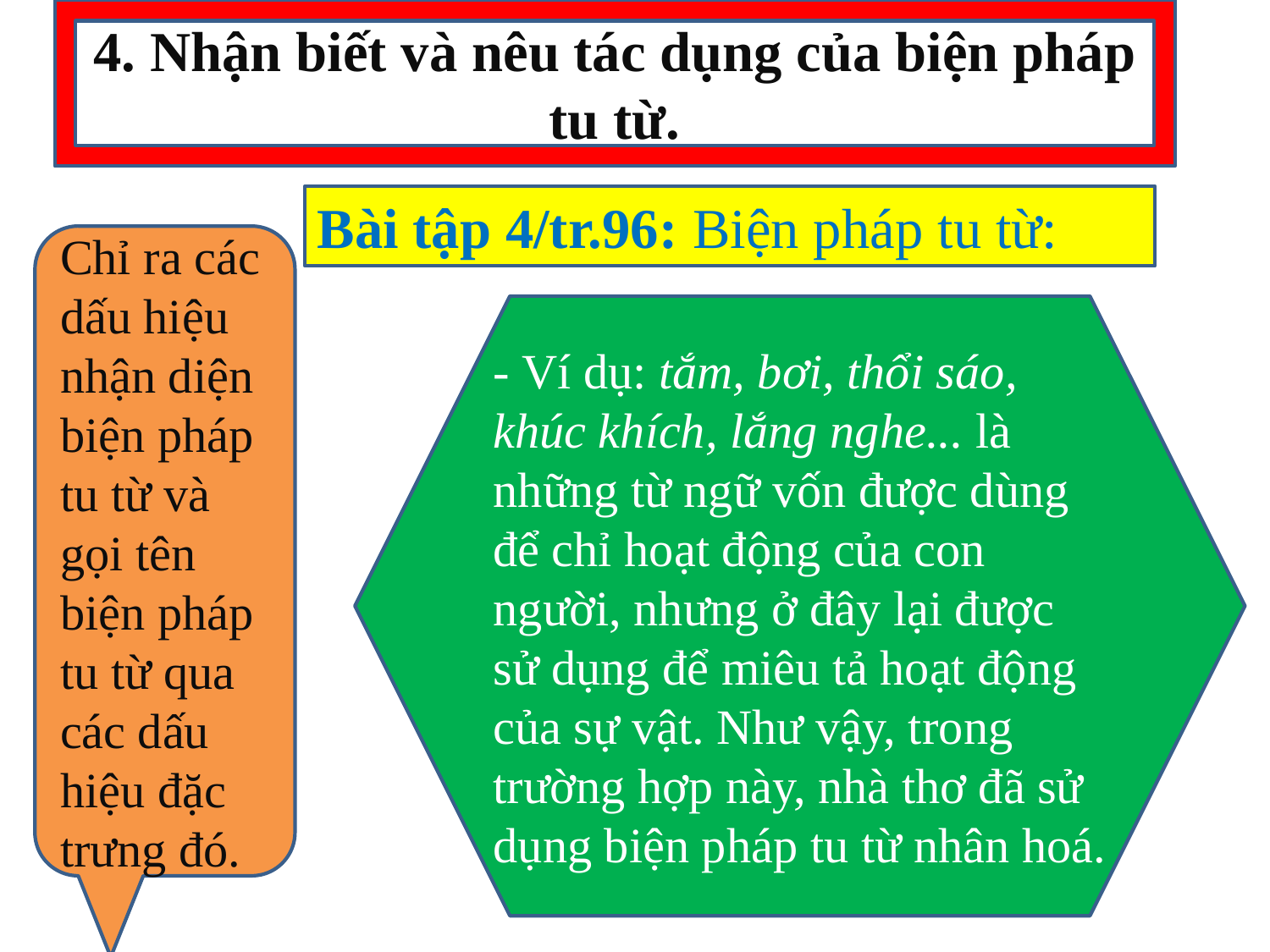

4. Nhận biết và nêu tác dụng của biện pháp
tu từ.
Bài tập 4/tr.96: Biện pháp tu từ:
Chỉ ra các dấu hiệu nhận diện biện pháp tu từ và gọi tên biện pháp tu từ qua các dấu hiệu đặc trưng đó.
- Ví dụ: tắm, bơi, thổi sáo, khúc khích, lắng nghe... là những từ ngữ vốn được dùng để chỉ hoạt động của con người, nhưng ở đây lại được sử dụng để miêu tả hoạt động của sự vật. Như vậy, trong trường hợp này, nhà thơ đã sử dụng biện pháp tu từ nhân hoá.